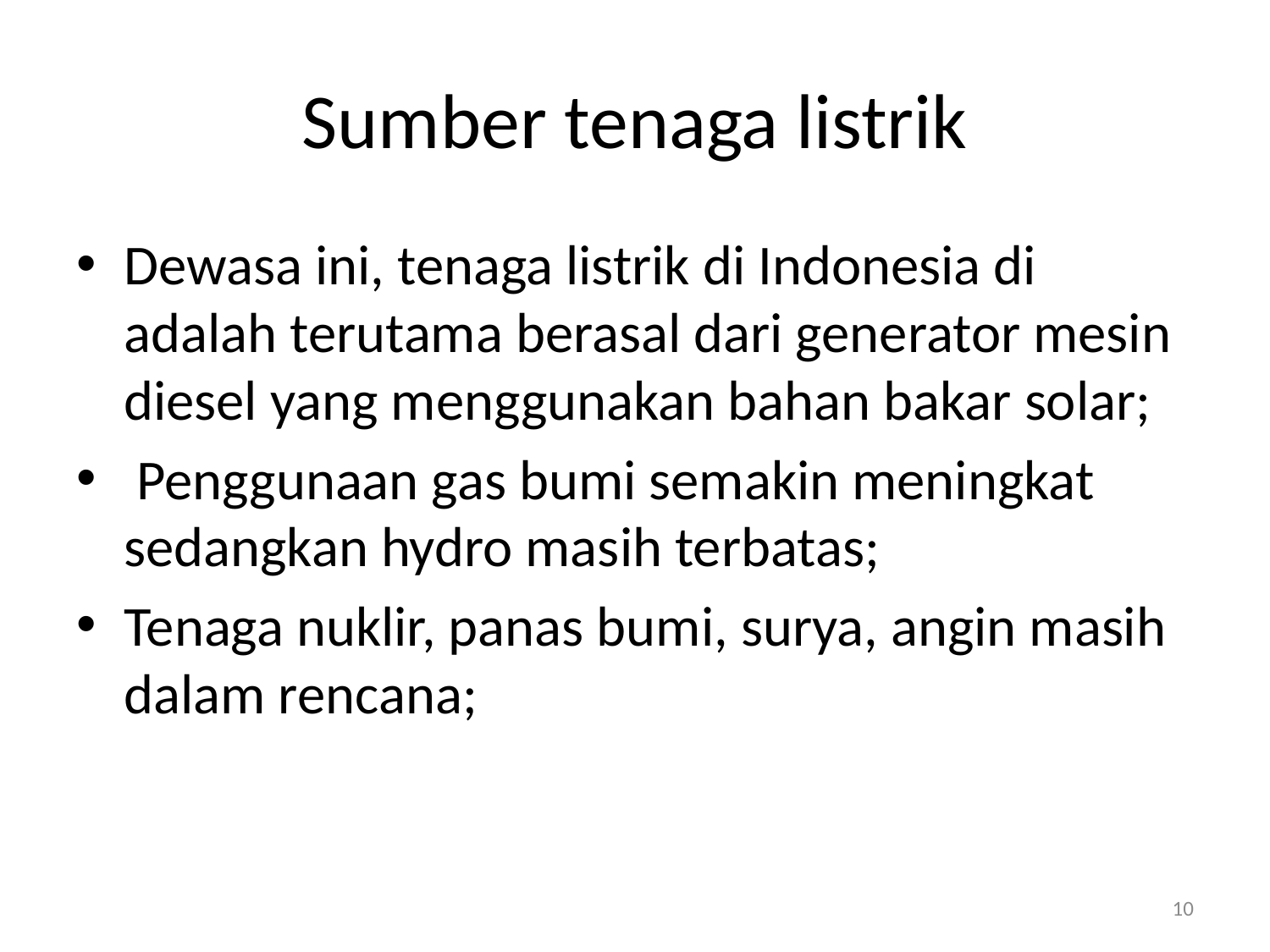

# Sumber tenaga listrik
Dewasa ini, tenaga listrik di Indonesia di adalah terutama berasal dari generator mesin diesel yang menggunakan bahan bakar solar;
 Penggunaan gas bumi semakin meningkat sedangkan hydro masih terbatas;
Tenaga nuklir, panas bumi, surya, angin masih dalam rencana;
10